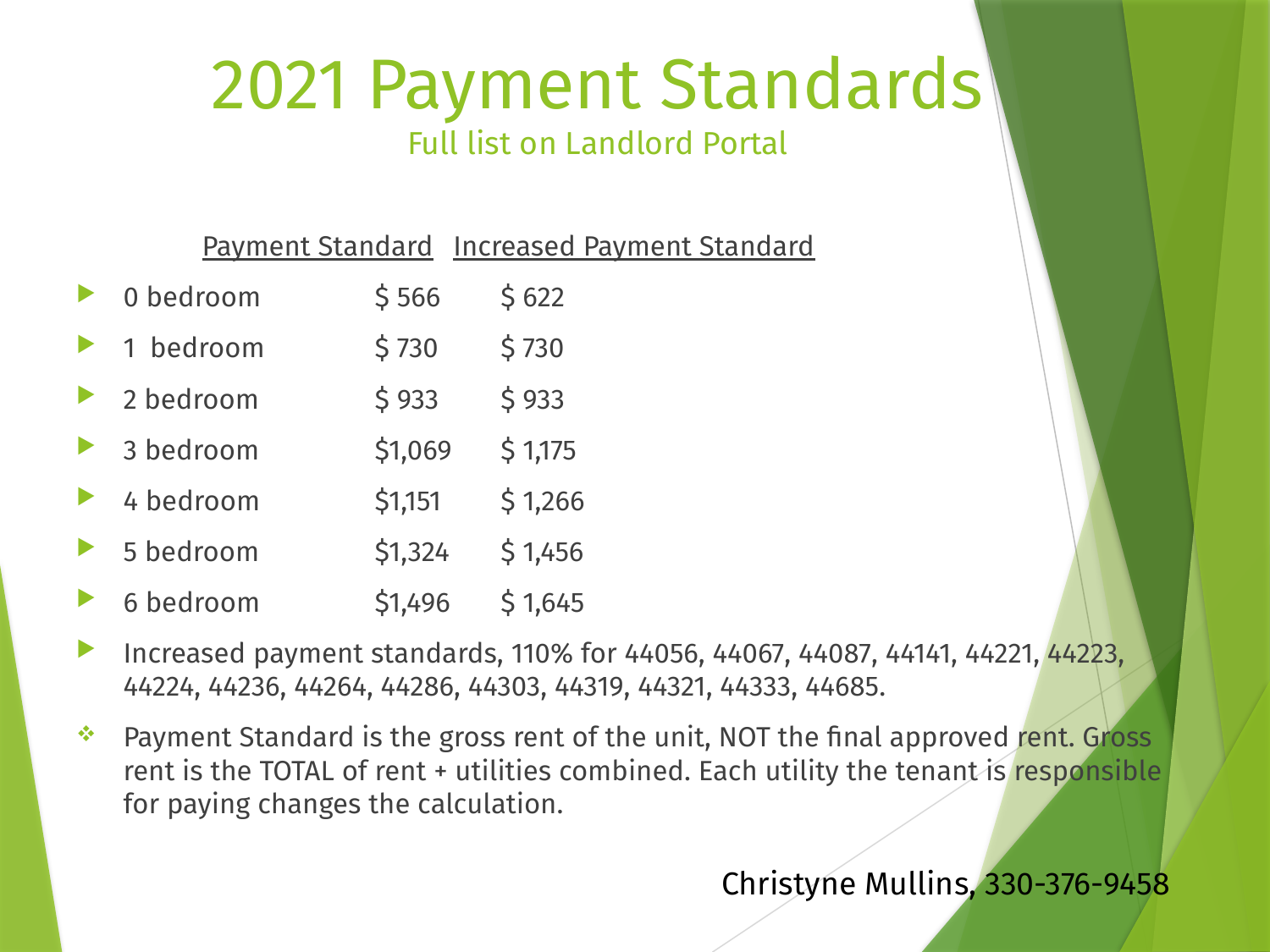

# 2021 Payment Standards Full list on Landlord Portal
				Payment Standard		Increased Payment Standard
0 bedroom					$ 566					$ 622
1  bedroom				$ 730					$ 730
2 bedroom					$ 933					$ 933
3 bedroom					$1,069					$ 1,175
4 bedroom					$1,151					$ 1,266
5 bedroom					$1,324					$ 1,456
6 bedroom					$1,496					$ 1,645
Increased payment standards, 110% for 44056, 44067, 44087, 44141, 44221, 44223, 44224, 44236, 44264, 44286, 44303, 44319, 44321, 44333, 44685.
Payment Standard is the gross rent of the unit, NOT the final approved rent. Gross rent is the TOTAL of rent + utilities combined. Each utility the tenant is responsible for paying changes the calculation.
Christyne Mullins, 330-376-9458